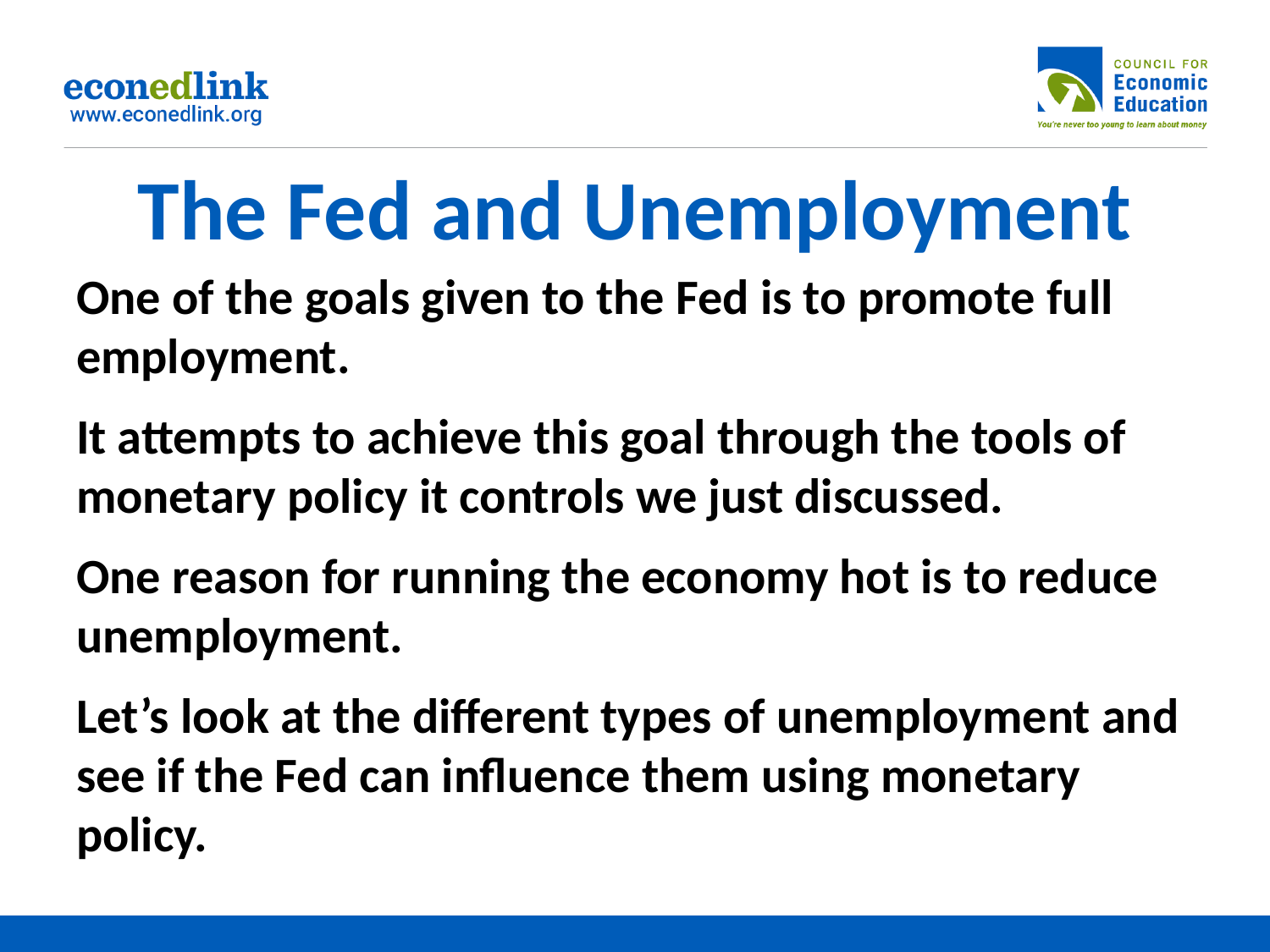

# The Fed and Unemployment
One of the goals given to the Fed is to promote full employment.
It attempts to achieve this goal through the tools of monetary policy it controls we just discussed.
One reason for running the economy hot is to reduce unemployment.
Let’s look at the different types of unemployment and see if the Fed can influence them using monetary policy.